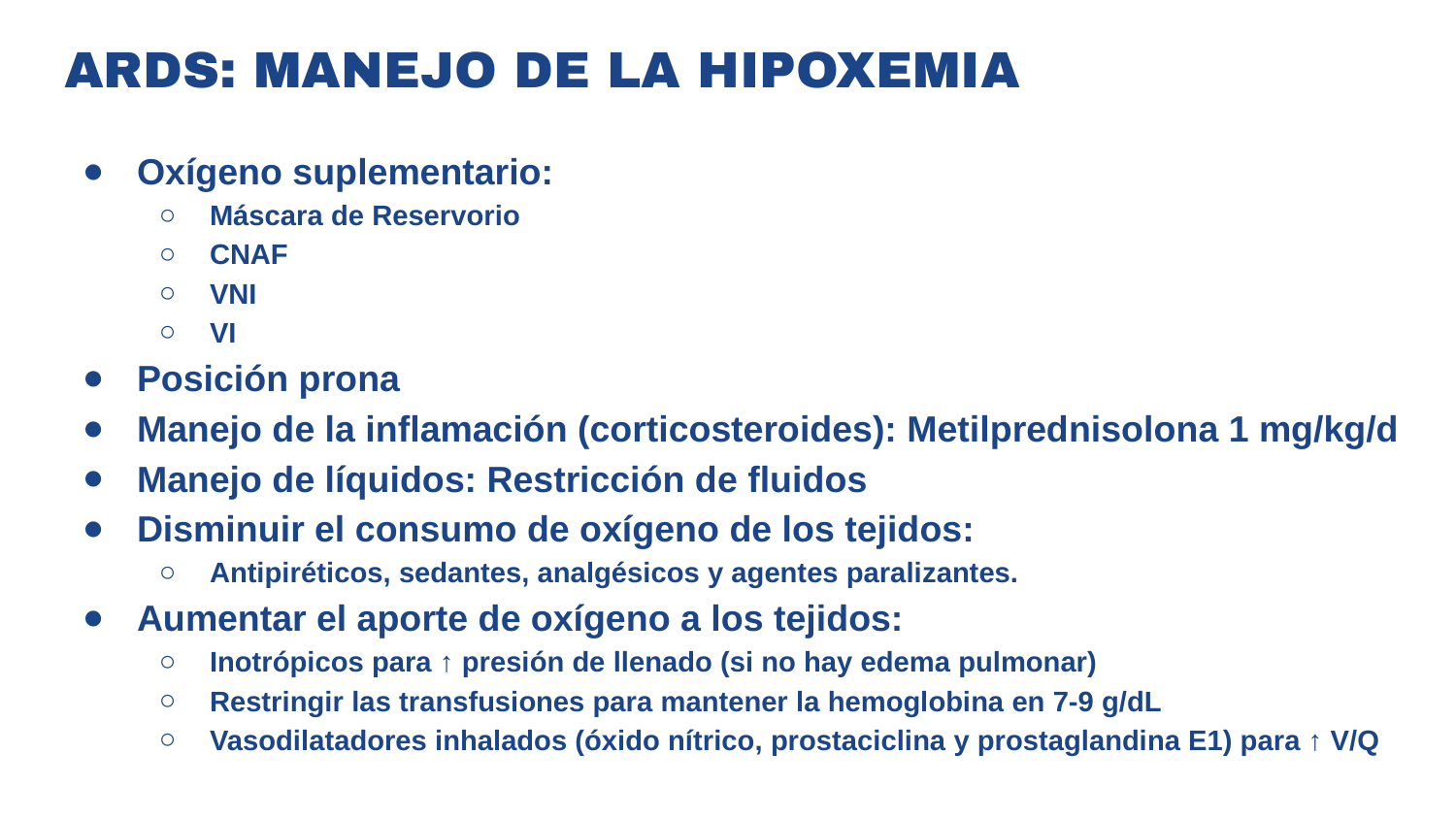

# ARDS: MANEJO DE LA HIPOXEMIA
Oxígeno suplementario:
Máscara de Reservorio
CNAF
VNI
VI
Posición prona
Manejo de la inflamación (corticosteroides): Metilprednisolona 1 mg/kg/d
Manejo de líquidos: Restricción de fluidos
Disminuir el consumo de oxígeno de los tejidos:
Antipiréticos, sedantes, analgésicos y agentes paralizantes.
Aumentar el aporte de oxígeno a los tejidos:
Inotrópicos para ↑ presión de llenado (si no hay edema pulmonar)
Restringir las transfusiones para mantener la hemoglobina en 7-9 g/dL
Vasodilatadores inhalados (óxido nítrico, prostaciclina y prostaglandina E1) para ↑ V/Q